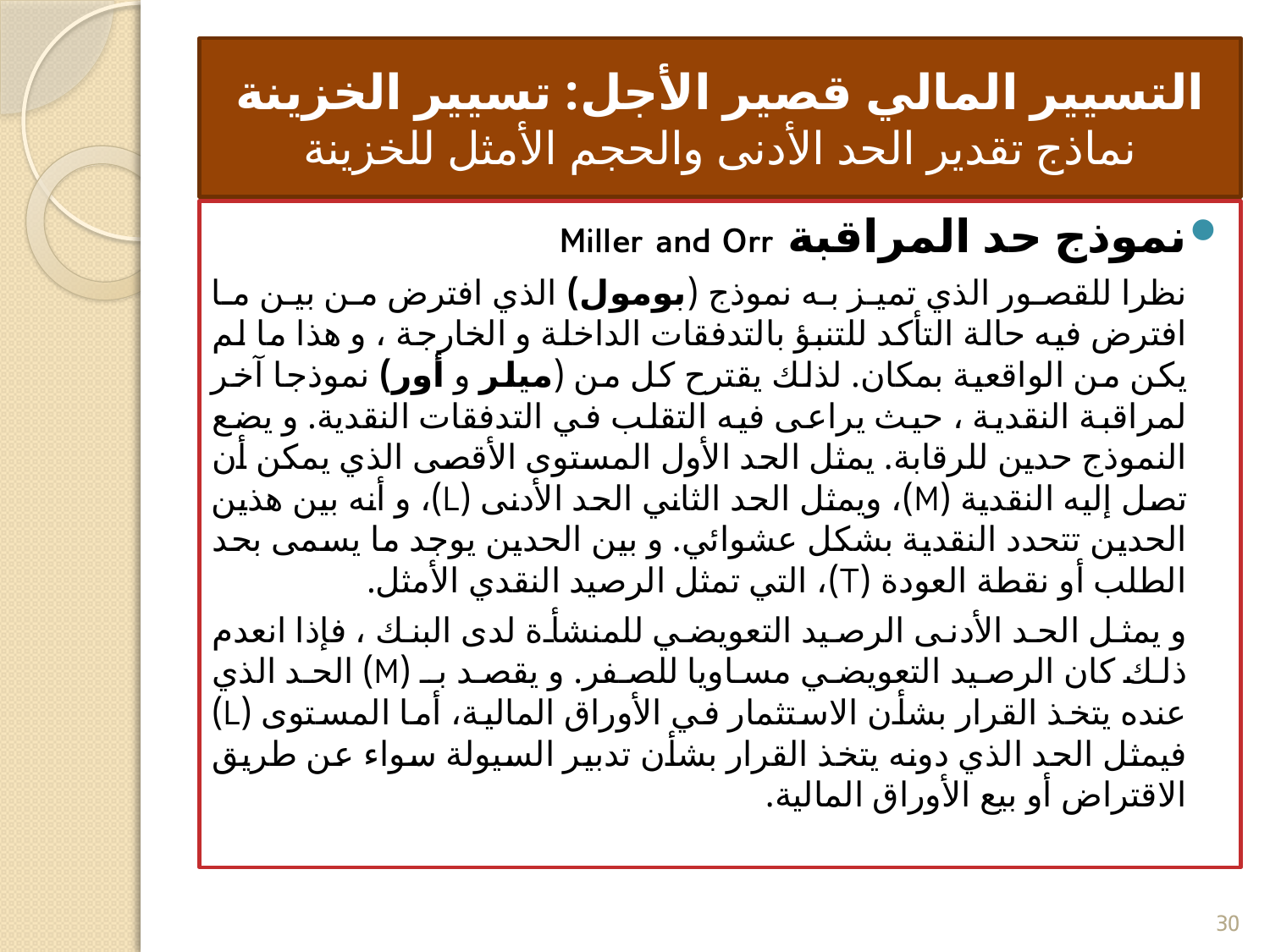

# التسيير المالي قصير الأجل: تسيير الخزينة نماذج تقدير الحد الأدنى والحجم الأمثل للخزينة
نموذج حد المراقبة Miller and Orr
نظرا للقصور الذي تميز به نموذج (بومول) الذي افترض من بين ما افترض فيه حالة التأكد للتنبؤ بالتدفقات الداخلة و الخارجة ، و هذا ما لم يكن من الواقعية بمكان. لذلك يقترح كل من (ميلر و أور) نموذجا آخر لمراقبة النقدية ، حيث يراعى فيه التقلب في التدفقات النقدية. و يضع النموذج حدين للرقابة. يمثل الحد الأول المستوى الأقصى الذي يمكن أن تصل إليه النقدية (M)، ويمثل الحد الثاني الحد الأدنى (L)، و أنه بين هذين الحدين تتحدد النقدية بشكل عشوائي. و بين الحدين يوجد ما يسمى بحد الطلب أو نقطة العودة (T)، التي تمثل الرصيد النقدي الأمثل.
و يمثل الحد الأدنى الرصيد التعويضي للمنشأة لدى البنك ، فإذا انعدم ذلك كان الرصيد التعويضي مساويا للصفر. و يقصد بـ (M) الحد الذي عنده يتخذ القرار بشأن الاستثمار في الأوراق المالية، أما المستوى (L) فيمثل الحد الذي دونه يتخذ القرار بشأن تدبير السيولة سواء عن طريق الاقتراض أو بيع الأوراق المالية.
30